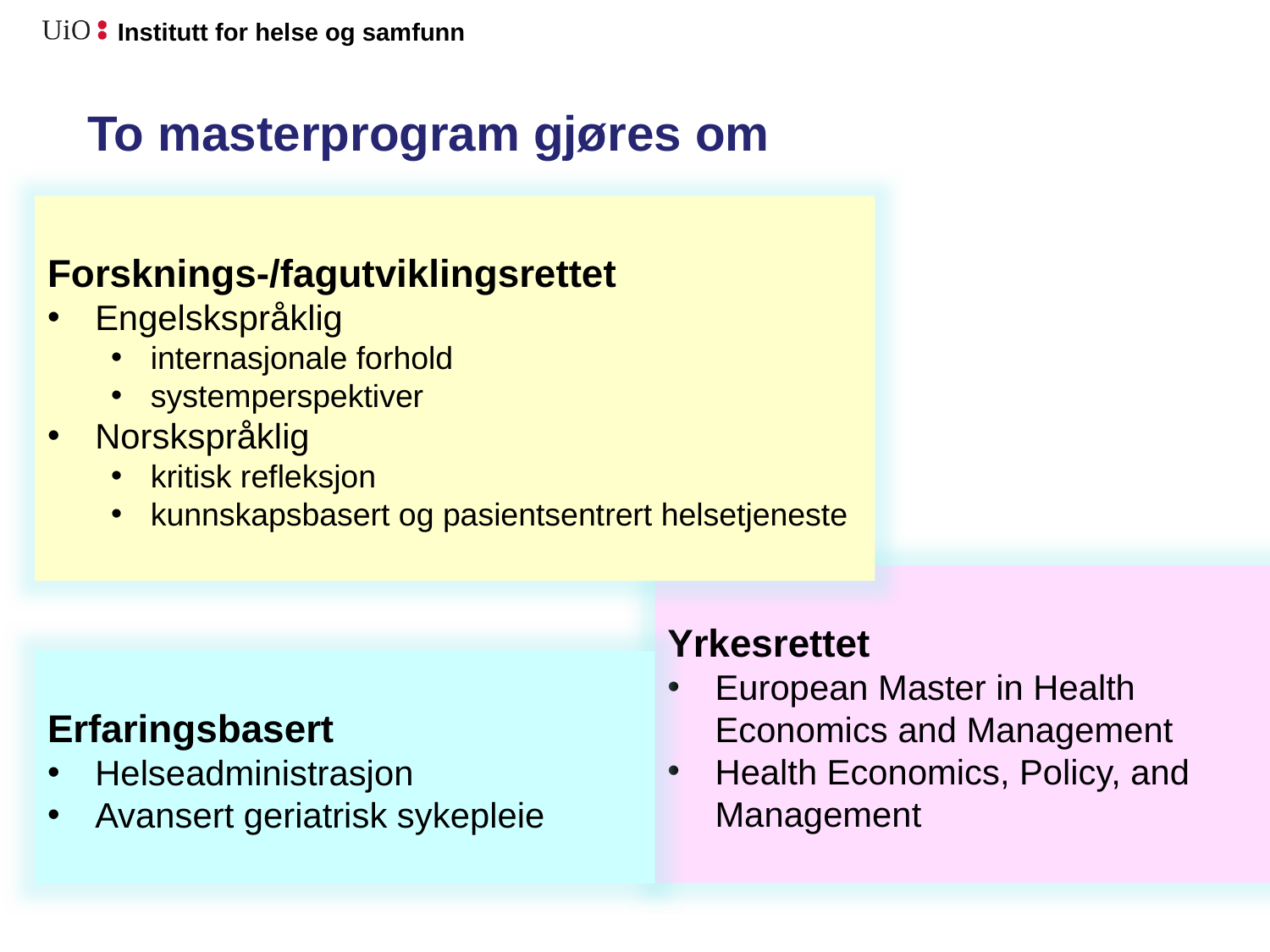

# To masterprogram gjøres om

Forsknings-/fagutviklingsrettet
Engelskspråklig
internasjonale forhold
systemperspektiver
Norskspråklig
kritisk refleksjon
kunnskapsbasert og pasientsentrert helsetjeneste

Yrkesrettet
European Master in Health Economics and Management
Health Economics, Policy, and Management

Erfaringsbasert
Helseadministrasjon
Avansert geriatrisk sykepleie